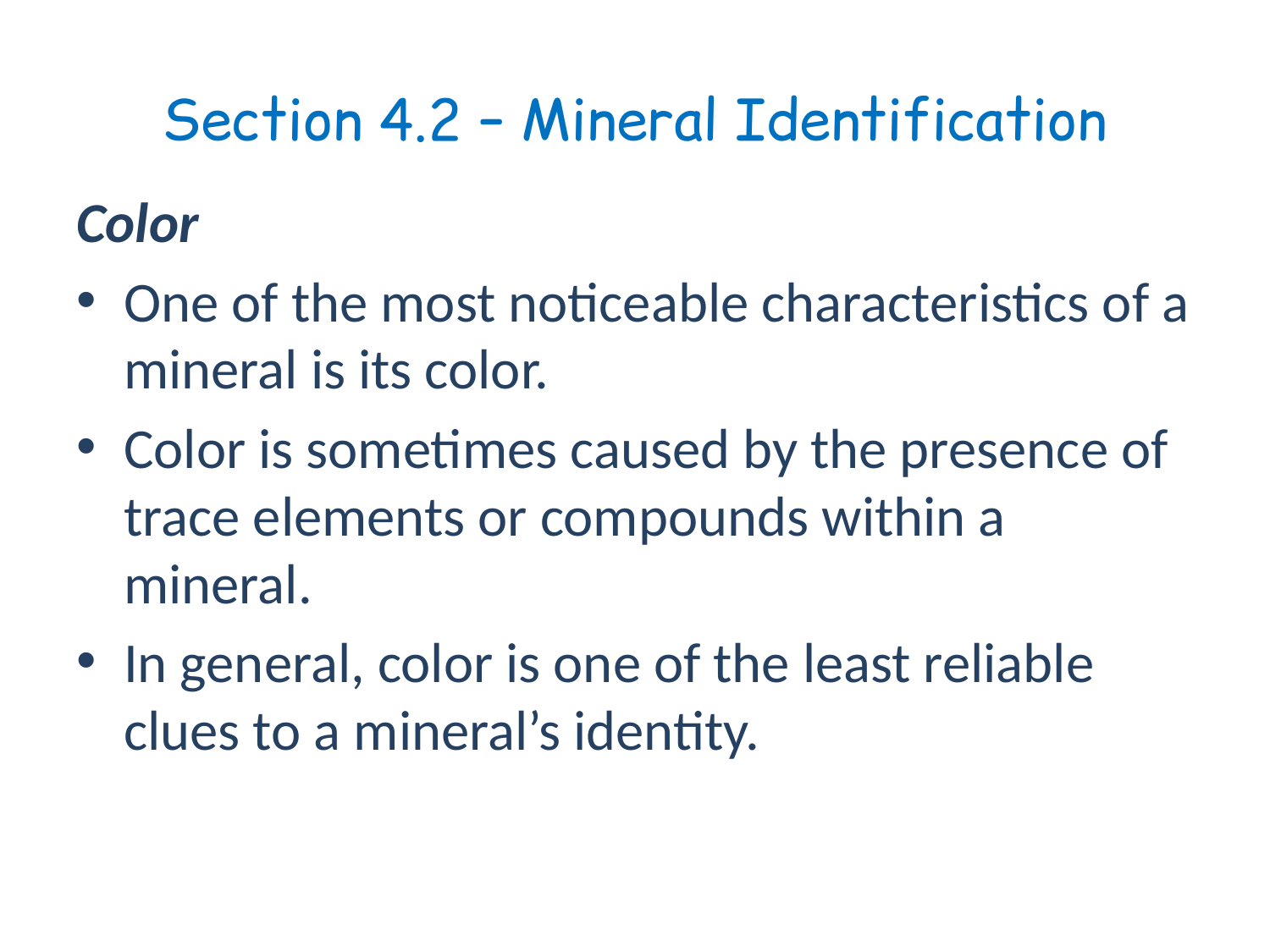

# Section 4.2 – Mineral Identification
Color
One of the most noticeable characteristics of a mineral is its color.
Color is sometimes caused by the presence of trace elements or compounds within a mineral.
In general, color is one of the least reliable clues to a mineral’s identity.